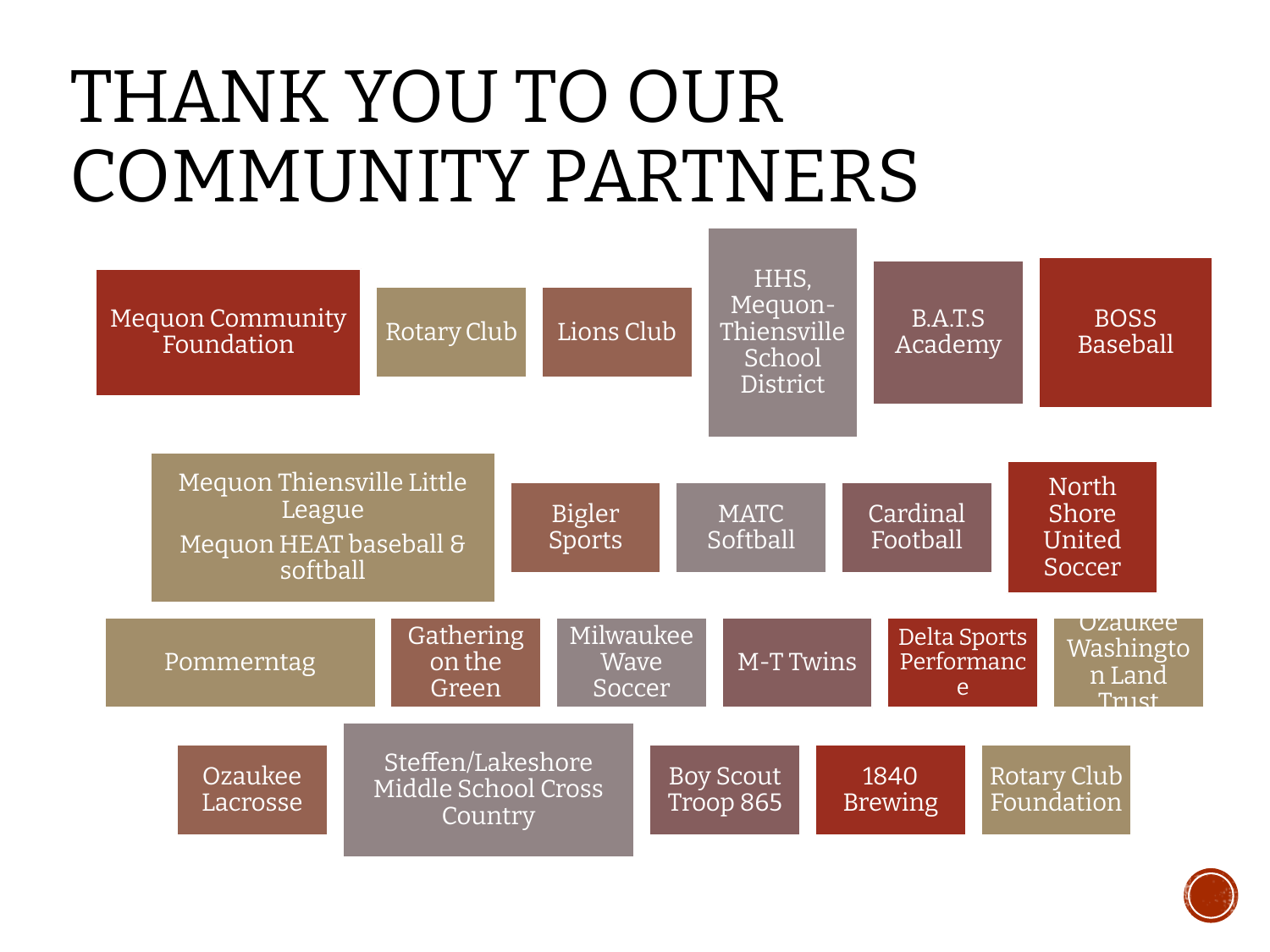

# Thank you to our community partners
Mequon Community Foundation
Rotary Club
Lions Club
HHS, Mequon-Thiensville School District
B.A.T.S Academy
BOSS Baseball
Mequon Thiensville Little League
Mequon HEAT baseball & softball
Bigler Sports
MATC Softball
Cardinal Football
North Shore United Soccer
Pommerntag
Gathering on the Green
Milwaukee Wave Soccer
M-T Twins
Delta Sports Performance
Ozaukee Washington Land Trust
Ozaukee Lacrosse
Steffen/Lakeshore Middle School Cross Country
Boy Scout Troop 865
1840 Brewing
Rotary Club Foundation